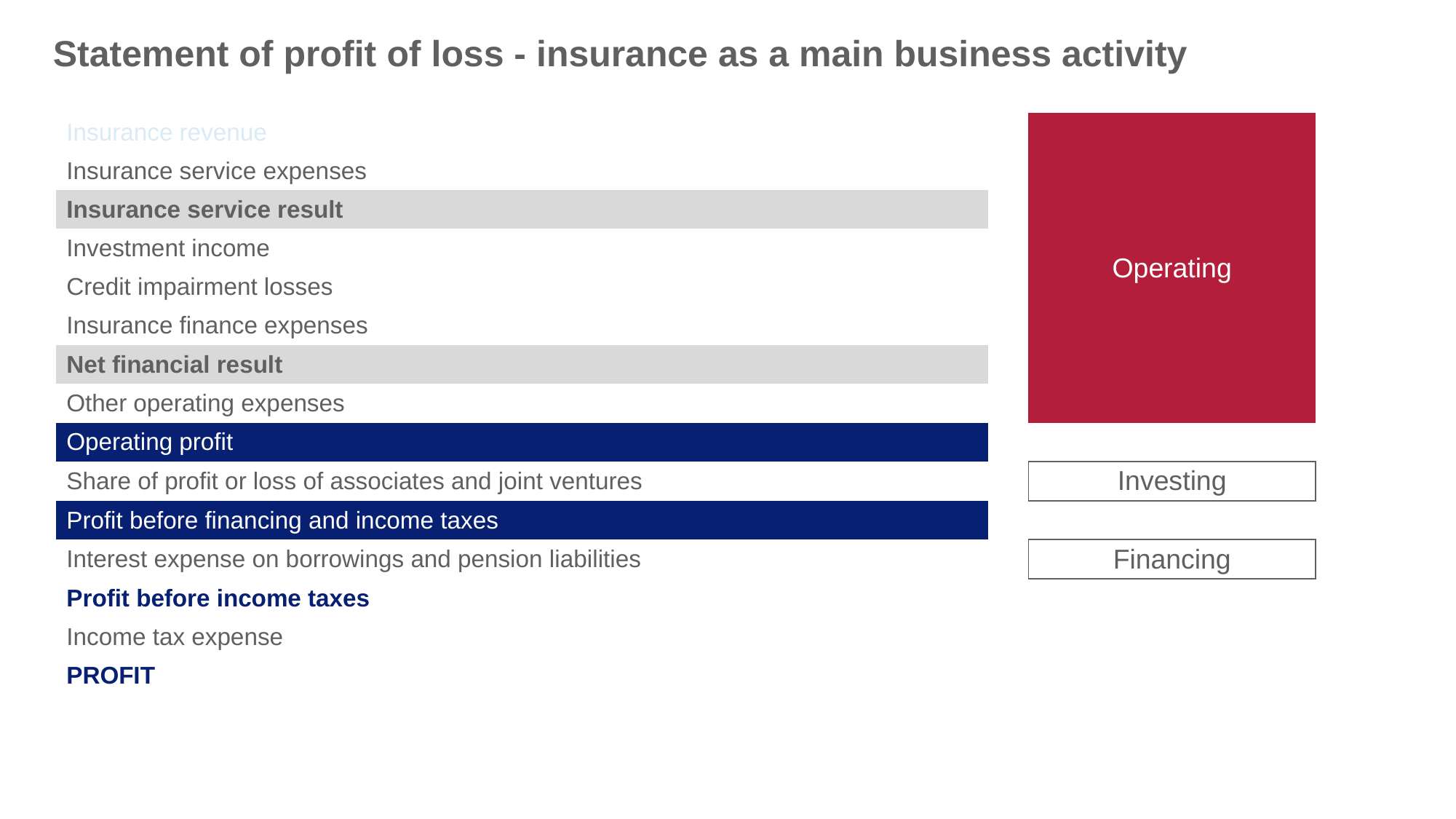

Statement of profit of loss - insurance as a main business activity

14
| Insurance revenue |  | Operating |
| --- | --- | --- |
| Insurance service expenses |  |  |
| Insurance service result |  |  |
| Investment income |  | Operating |
| Credit impairment losses |  |  |
| Insurance finance expenses |  |  |
| Net financial result |  |  |
| Other operating expenses |  |  |
| Operating profit |  |  |
| Share of profit or loss of associates and joint ventures |  | Investing |
| Profit before financing and income taxes |  |  |
| Interest expense on borrowings and pension liabilities |  | Financing |
| Profit before income taxes |  |  |
| Income tax expense |  |  |
| PROFIT |  |  |